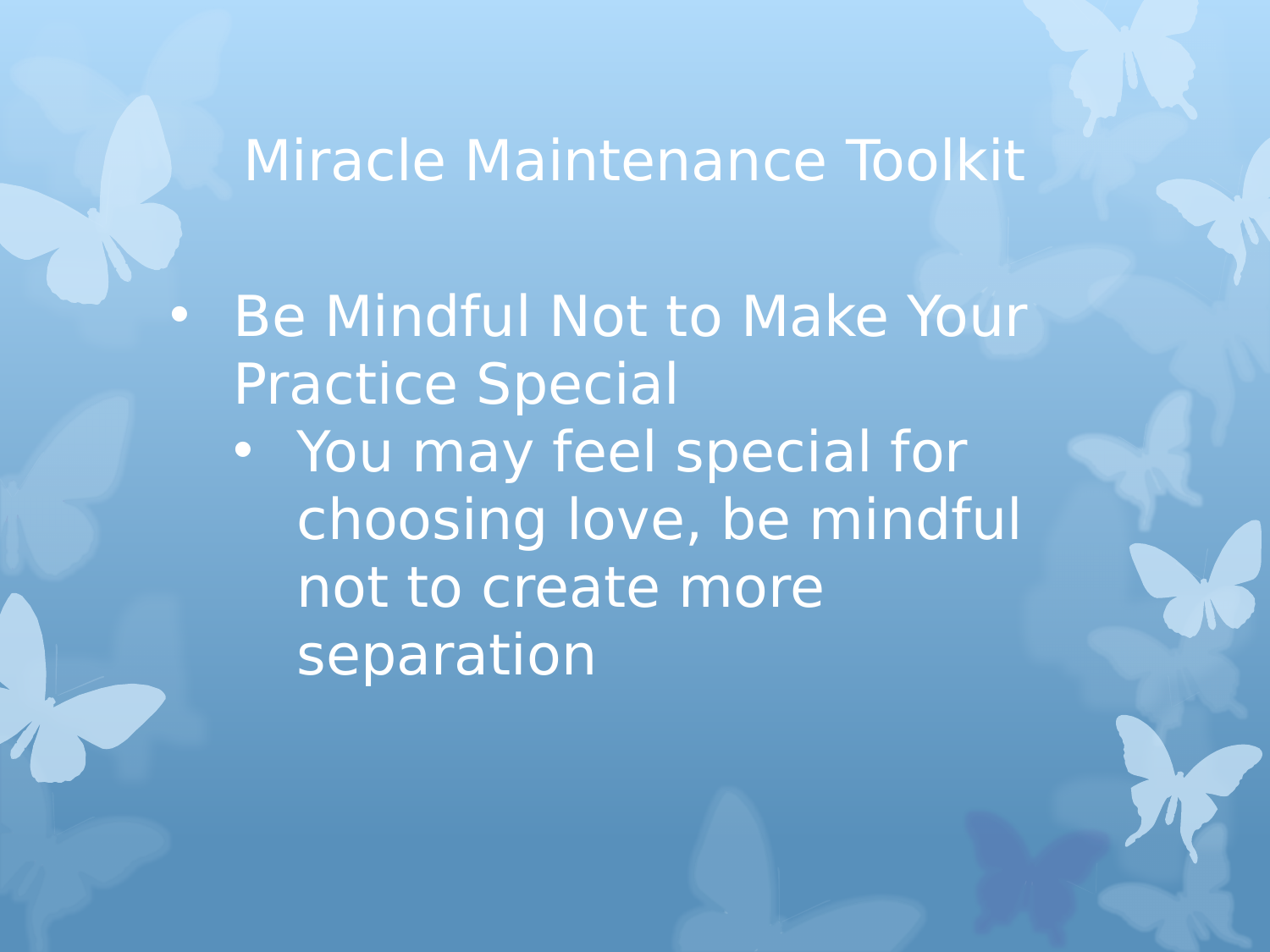

# Miracle Maintenance Toolkit
Be Mindful Not to Make Your Practice Special
You may feel special for choosing love, be mindful not to create more separation